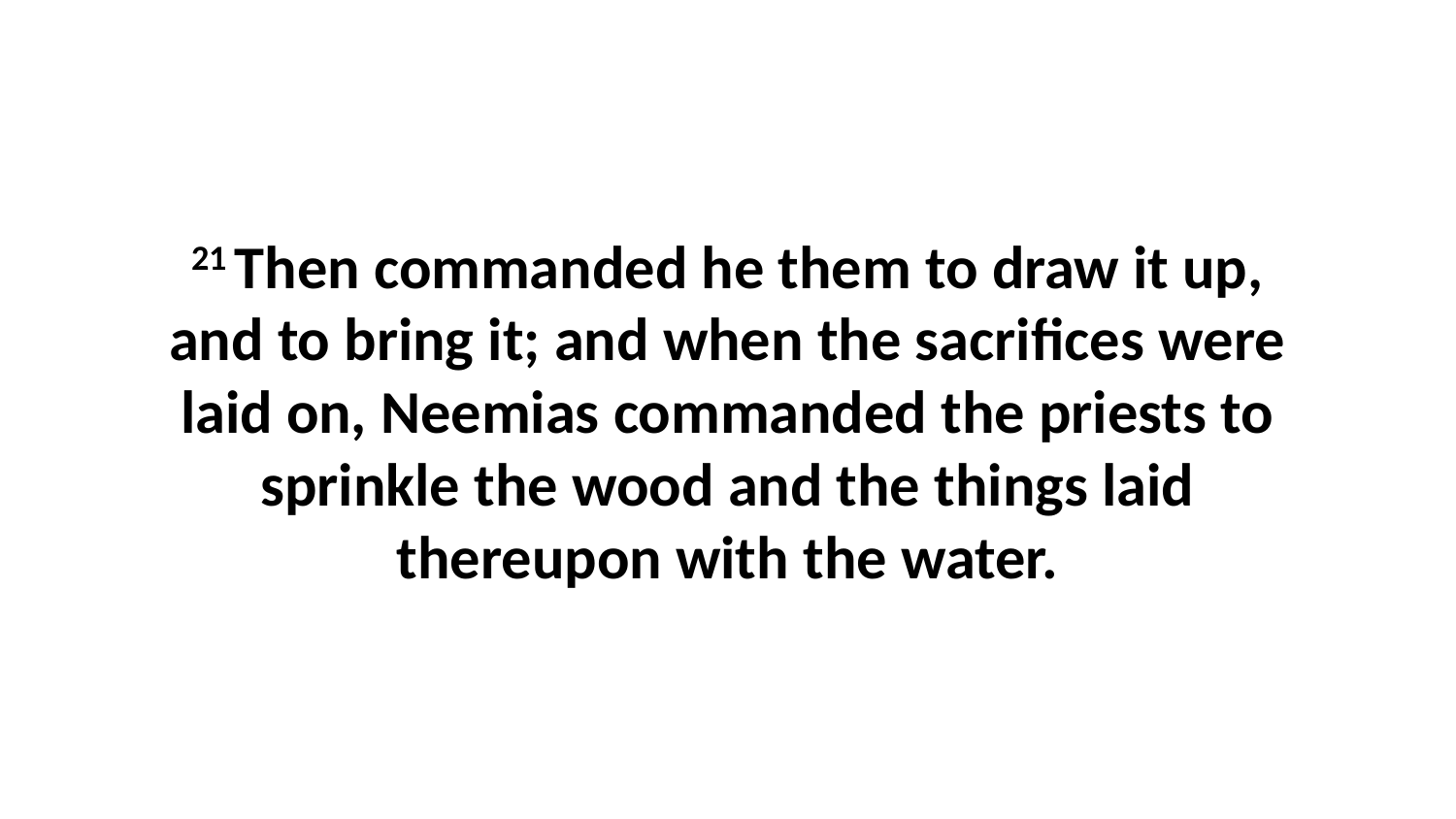

21 Then commanded he them to draw it up, and to bring it; and when the sacrifices were laid on, Neemias commanded the priests to sprinkle the wood and the things laid thereupon with the water.